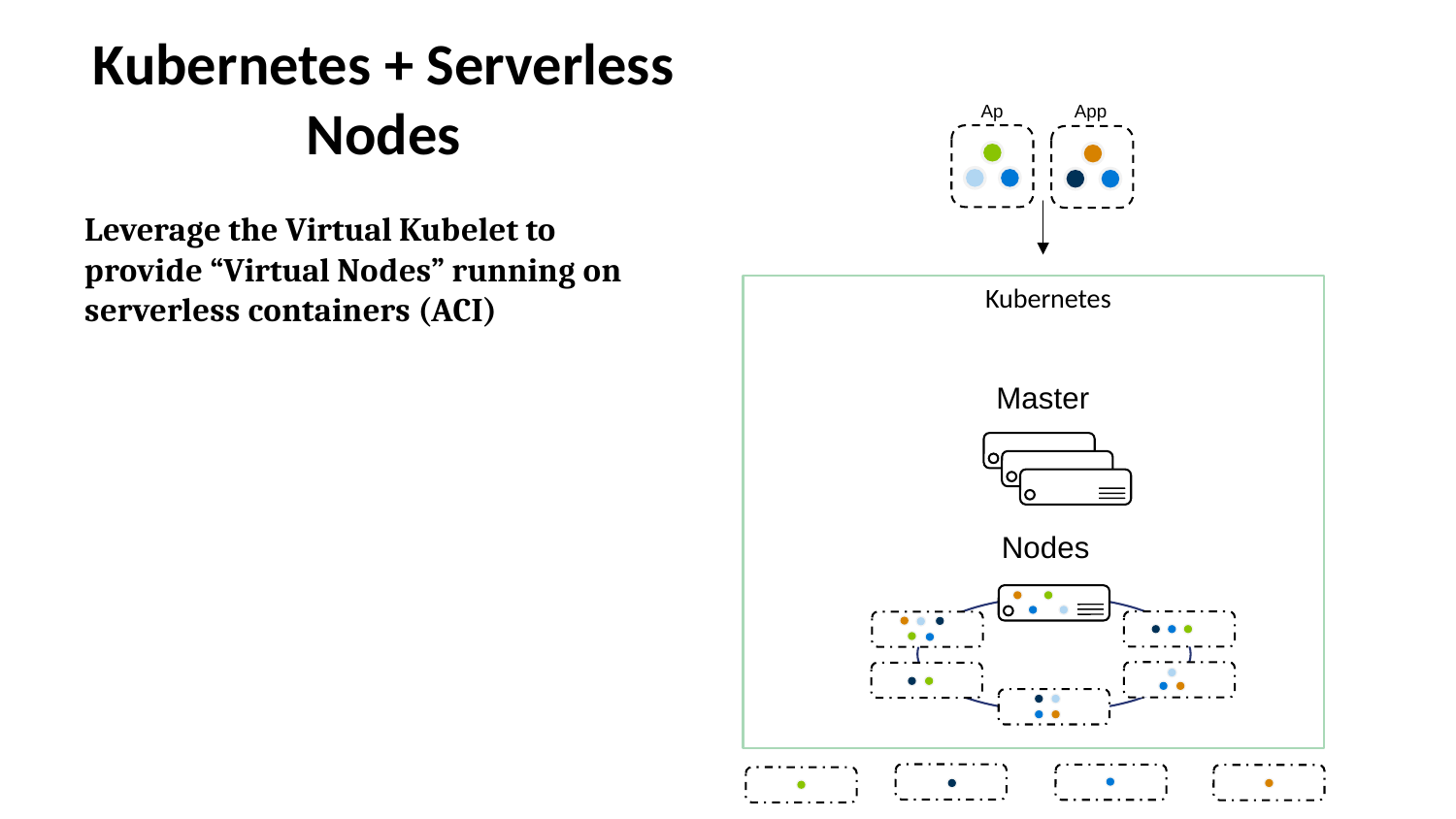

# Kubernetes + Serverless Nodes
App
App

Leverage the Virtual Kubelet to provide “Virtual Nodes” running on serverless containers (ACI)

Kubernetes
Master

Nodes